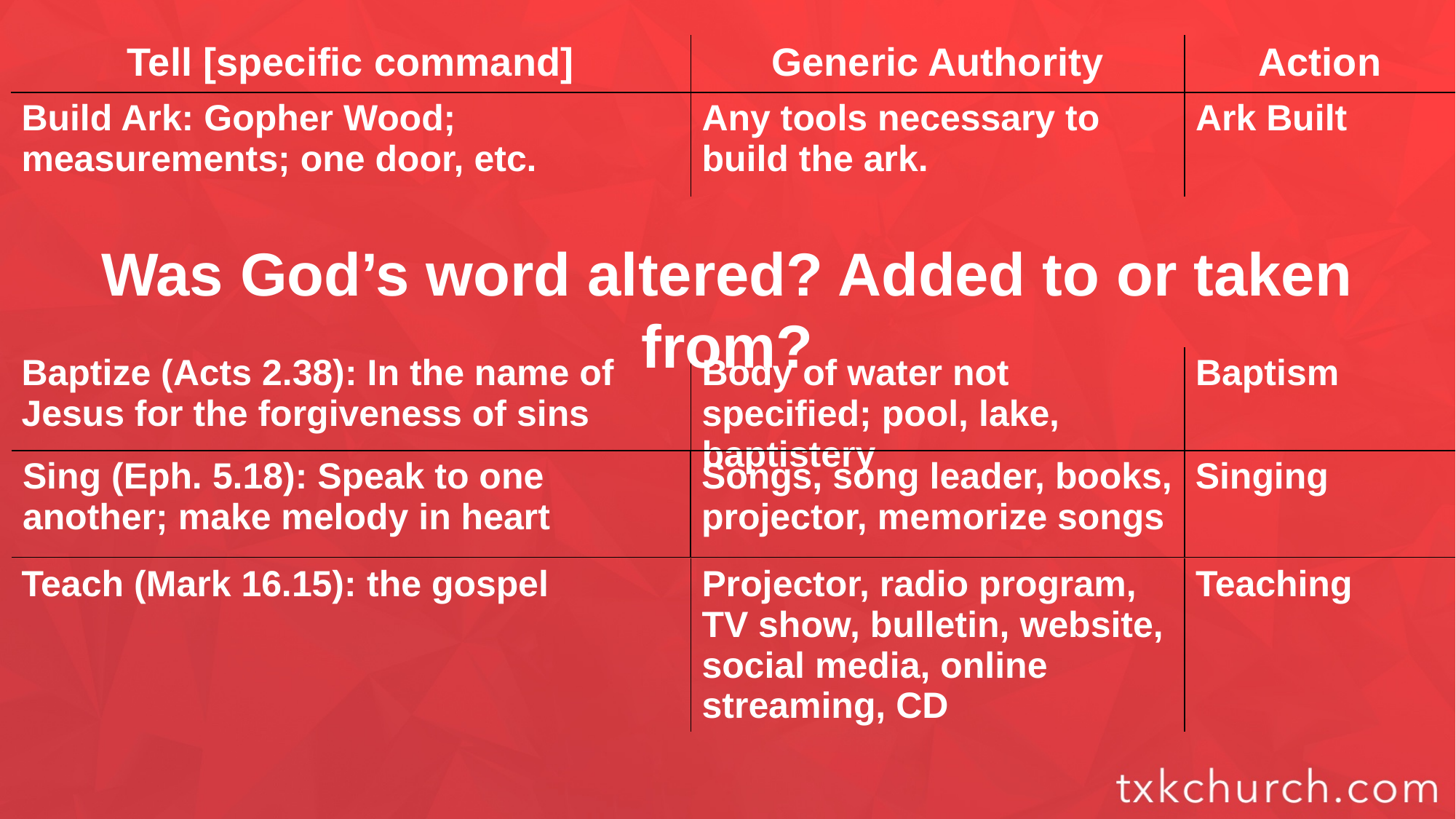

| Tell [specific command] | Generic Authority | Action |
| --- | --- | --- |
| Build Ark: Gopher Wood; measurements; one door, etc. | Any tools necessary to build the ark. | Ark Built |
| --- | --- | --- |
Was God’s word altered? Added to or taken from?
| Baptize (Acts 2.38): In the name of Jesus for the forgiveness of sins | Body of water not specified; pool, lake, baptistery | Baptism |
| --- | --- | --- |
| Sing (Eph. 5.18): Speak to one another; make melody in heart | Songs, song leader, books, projector, memorize songs | Singing |
| --- | --- | --- |
| Teach (Mark 16.15): the gospel | Projector, radio program, TV show, bulletin, website, social media, online streaming, CD | Teaching |
| --- | --- | --- |